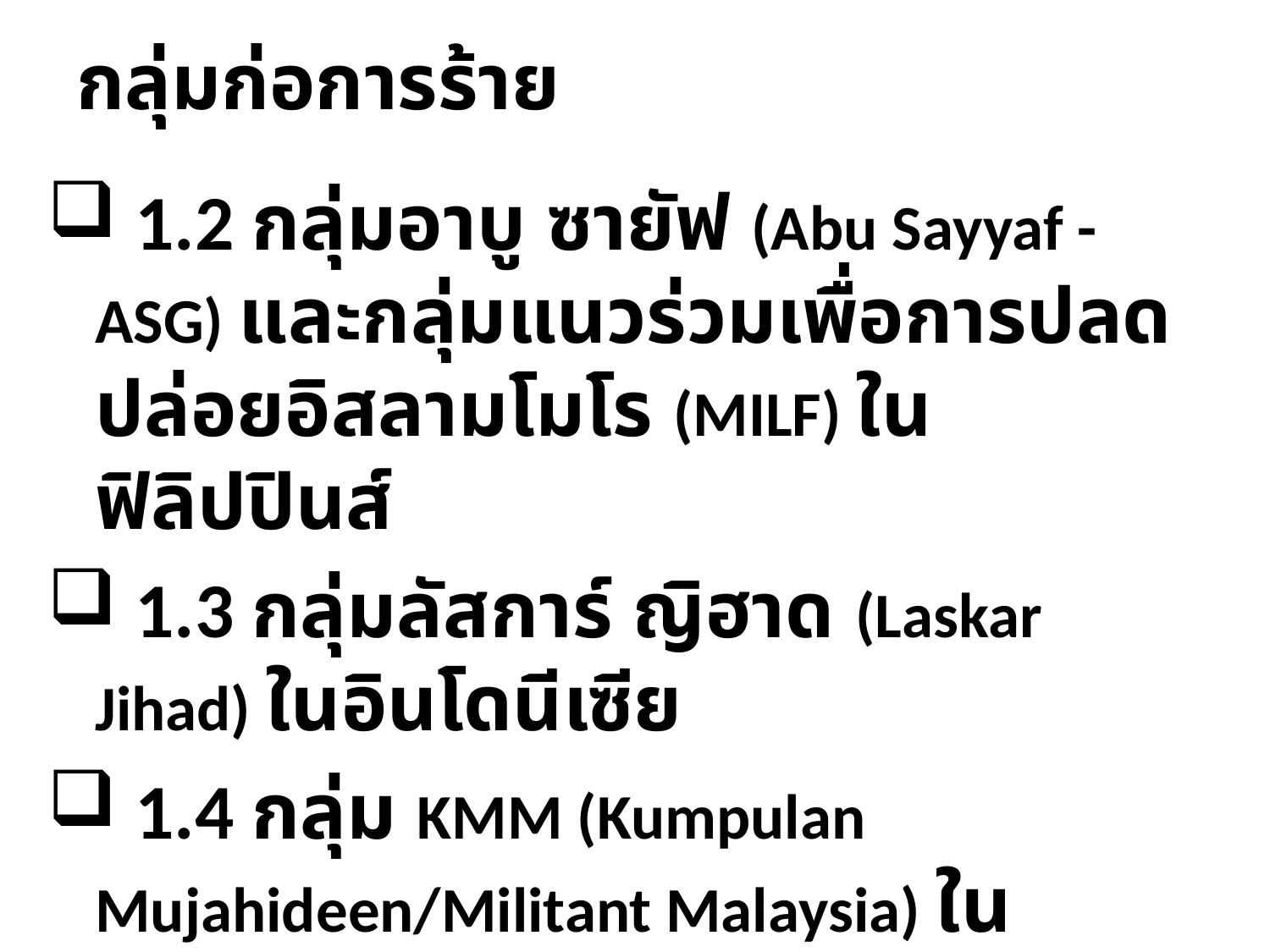

# กลุ่มก่อการร้าย
 1.2 กลุ่มอาบู ซายัฟ (Abu Sayyaf - ASG) และกลุ่มแนวร่วมเพื่อการปลดปล่อยอิสลามโมโร (MILF) ในฟิลิปปินส์
 1.3 กลุ่มลัสการ์ ญิฮาด (Laskar Jihad) ในอินโดนีเซีย
 1.4 กลุ่ม KMM (Kumpulan Mujahideen/Militant Malaysia) ในมาเลเซีย